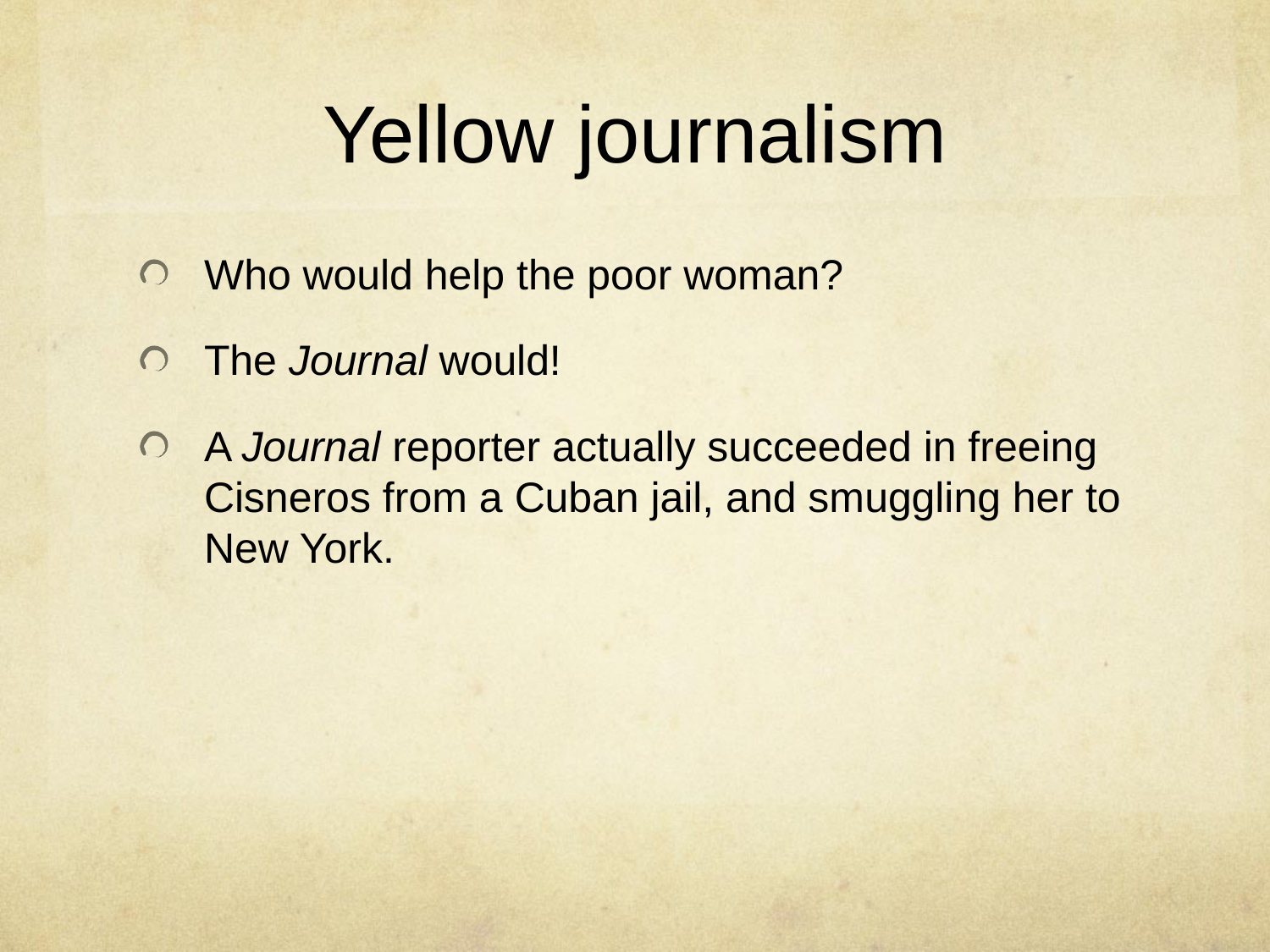

# Yellow journalism
Who would help the poor woman?
The Journal would!
A Journal reporter actually succeeded in freeing Cisneros from a Cuban jail, and smuggling her to New York.